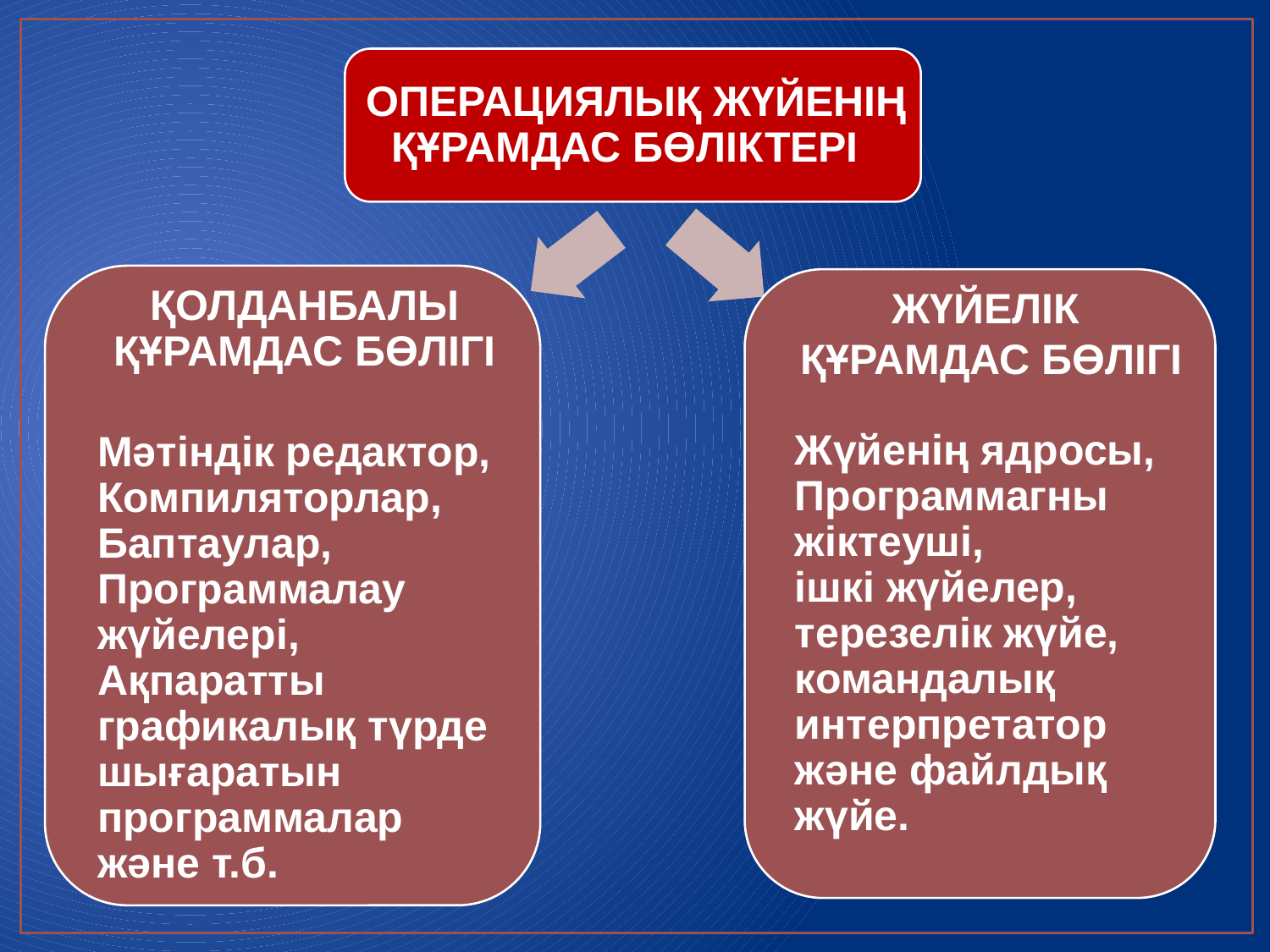

ОПЕРАЦИЯЛЫҚ ЖҮЙЕНІҢ ҚҰРАМДАС БӨЛІКТЕРІ

ҚОЛДАНБАЛЫ ҚҰРАМДАС БӨЛІГІ

Мәтіндік редактор,
Компиляторлар,
Баптаулар,
Программалау жүйелері,
Ақпаратты графикалық түрде шығаратын программалар және т.б.

ЖҮЙЕЛІК
ҚҰРАМДАС БӨЛІГІ

Жүйенің ядросы,
Программагны жіктеуші,
ішкі жүйелер, терезелік жүйе, командалық интерпретатор және файлдық жүйе.